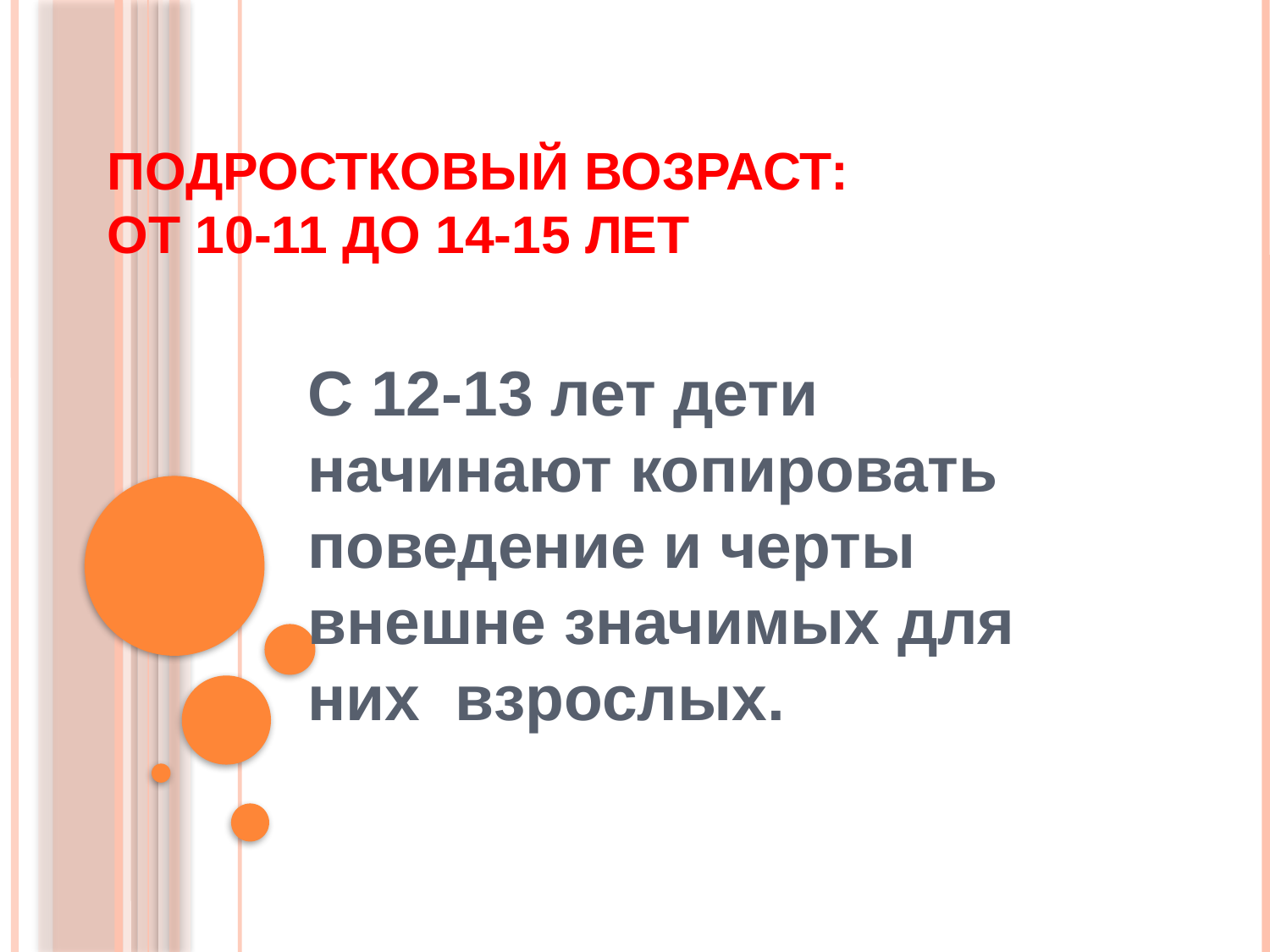

# Подростковый возраст: от 10-11 до 14-15 лет
С 12-13 лет дети начинают копировать поведение и черты внешне значимых для них  взрослых.